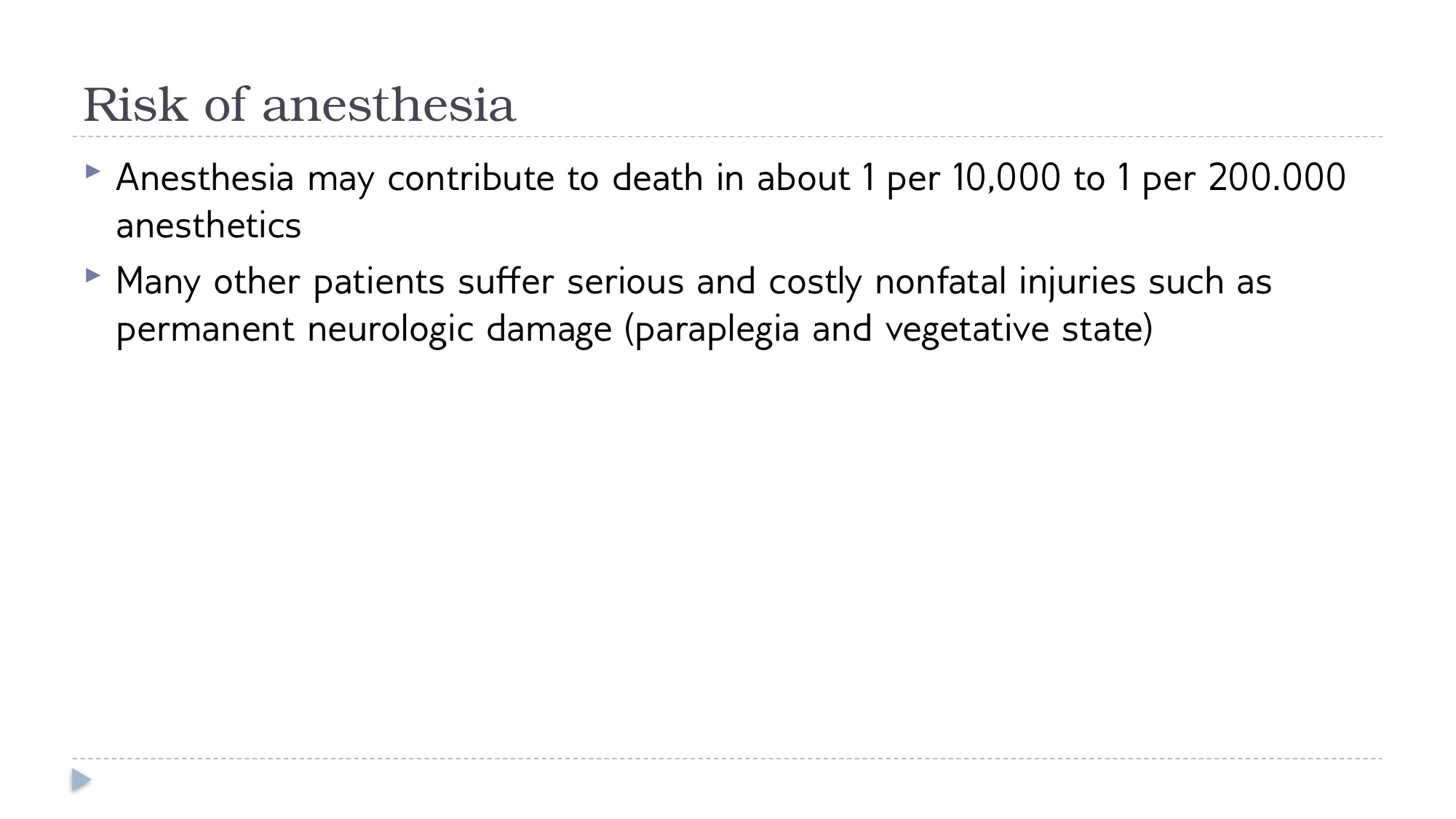

# Risk of anesthesia
Anesthesia may contribute to death in about 1 per 10,000 to 1 per 200.000 anesthetics
Many other patients suffer serious and costly nonfatal injuries such as permanent neurologic damage (paraplegia and vegetative state)